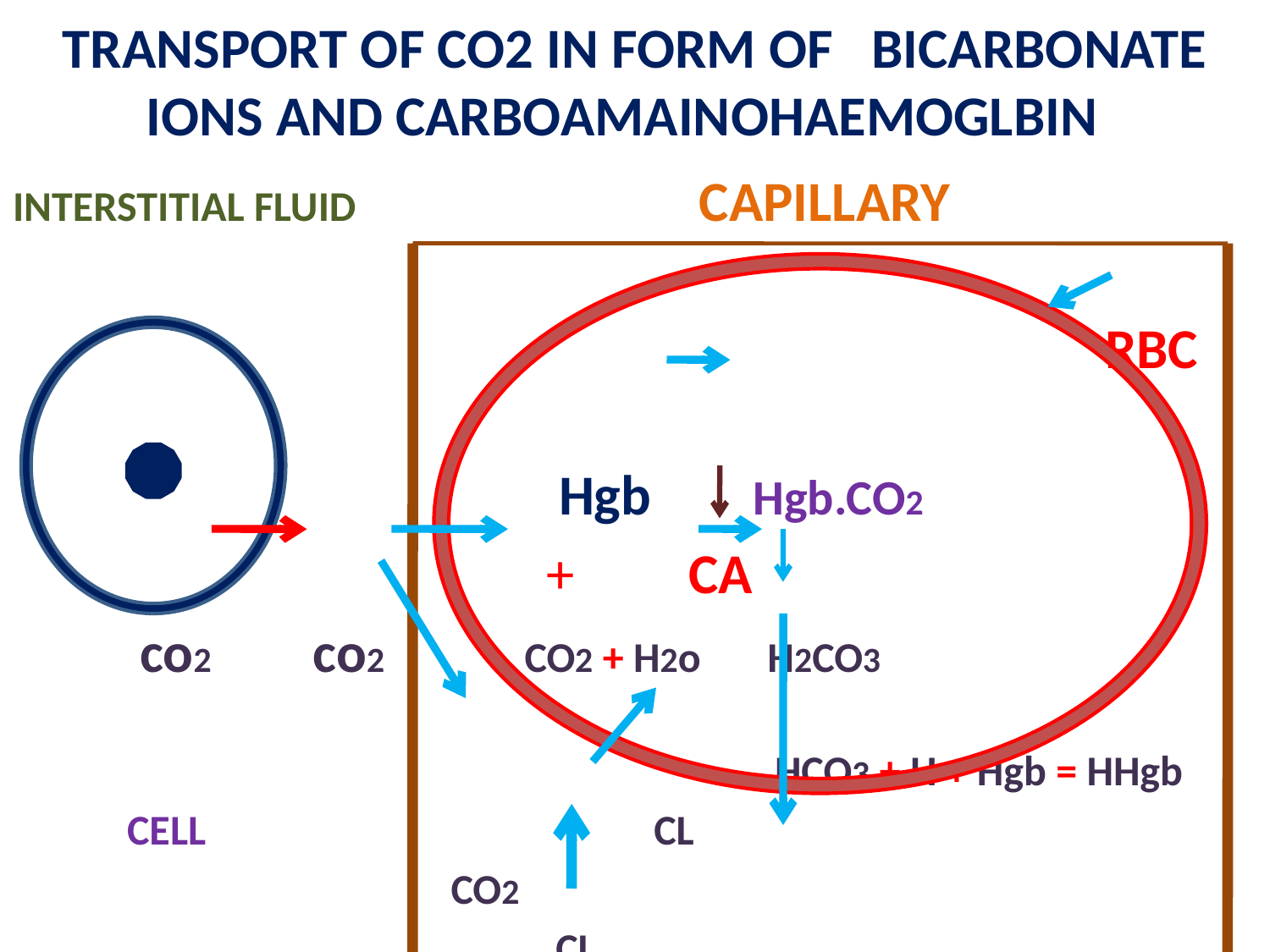

# TRANSPORT OF CO2 IN FORM OF   BICARBONATE IONS AND CARBOAMAINOHAEMOGLBIN
INTERSTITIAL FLUID                                    CAPILLARY
                                                                                      RBC
                                           Hgb        Hgb.CO2
                                          +         CA
          co2        co2           CO2 + H2o       H2CO3
                                                                                HCO3 + H + Hgb = HHgb
            CELL                                               CL
                                              CO2
                                                         CL
                                                                               HCO3
                                       Chloride shift                          PLASMA